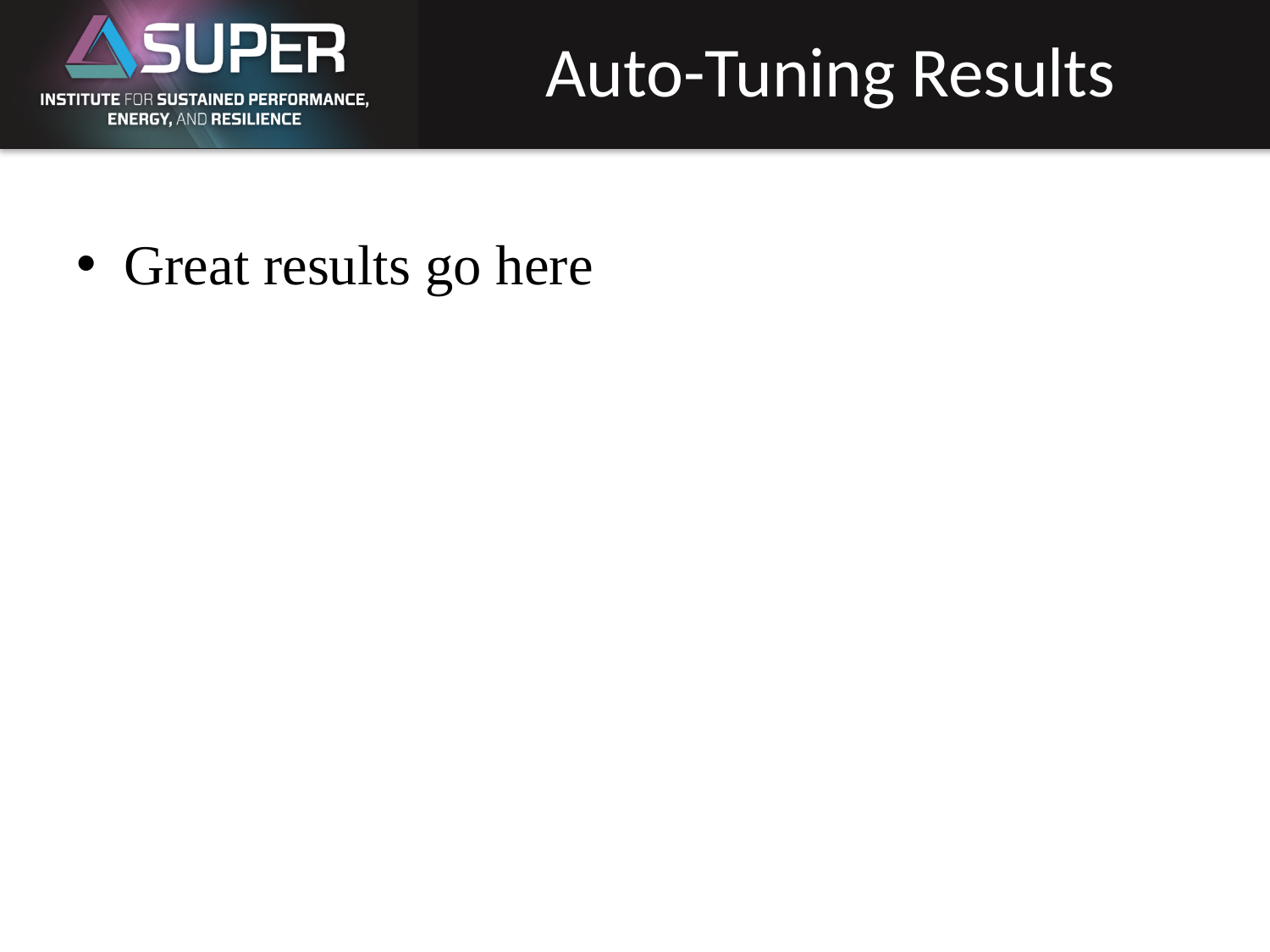

# Auto-Tuning Results
Great results go here